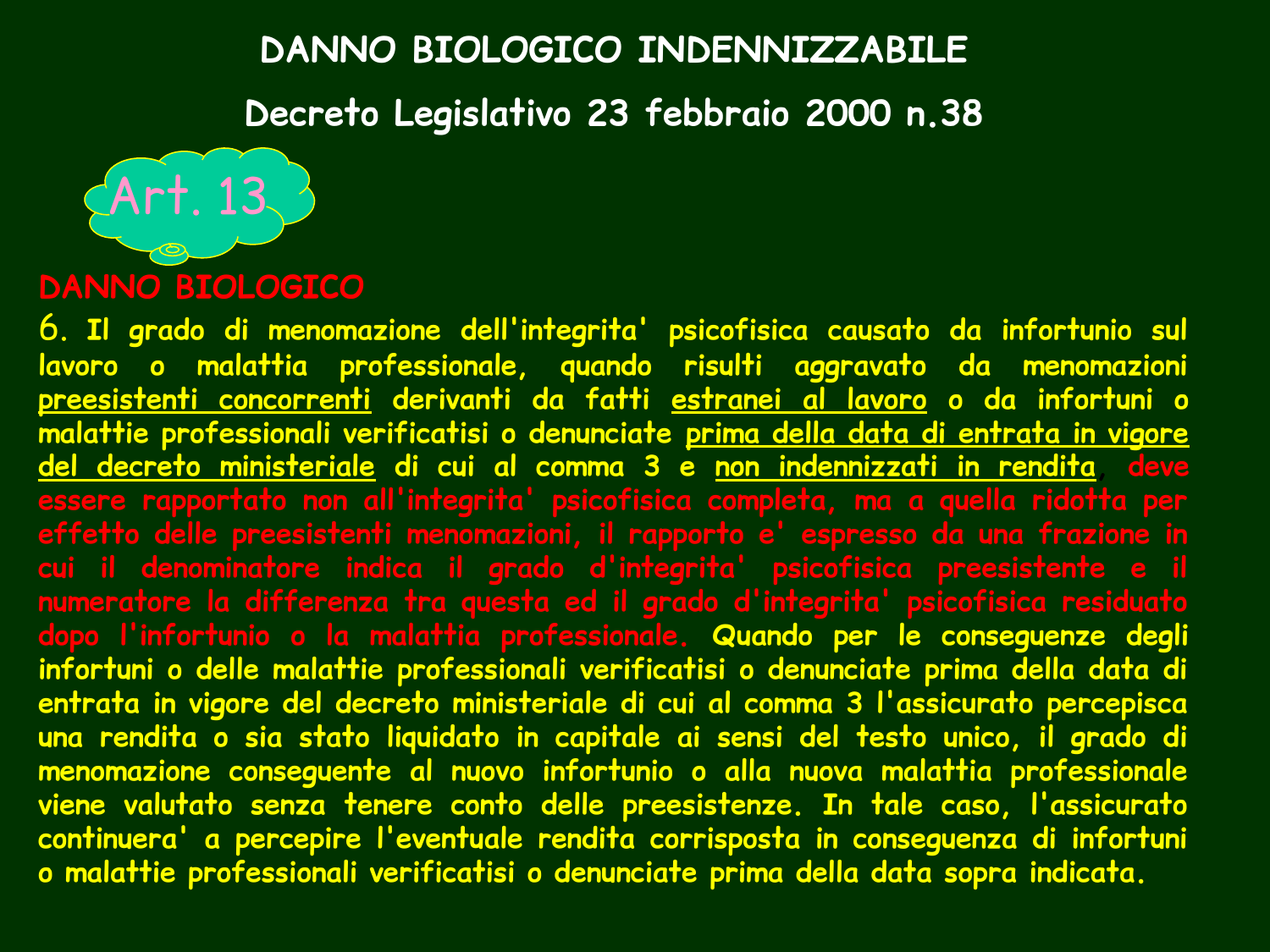

DANNO BIOLOGICO INDENNIZZABILE
Decreto Legislativo 23 febbraio 2000 n.38

DANNO BIOLOGICO
6. Il grado di menomazione dell'integrita' psicofisica causato da infortunio sul lavoro o malattia professionale, quando risulti aggravato da menomazioni preesistenti concorrenti derivanti da fatti estranei al lavoro o da infortuni o malattie professionali verificatisi o denunciate prima della data di entrata in vigore del decreto ministeriale di cui al comma 3 e non indennizzati in rendita, deve essere rapportato non all'integrita' psicofisica completa, ma a quella ridotta per effetto delle preesistenti menomazioni, il rapporto e' espresso da una frazione in cui il denominatore indica il grado d'integrita' psicofisica preesistente e il numeratore la differenza tra questa ed il grado d'integrita' psicofisica residuato dopo l'infortunio o la malattia professionale. Quando per le conseguenze degli infortuni o delle malattie professionali verificatisi o denunciate prima della data di entrata in vigore del decreto ministeriale di cui al comma 3 l'assicurato percepisca una rendita o sia stato liquidato in capitale ai sensi del testo unico, il grado di menomazione conseguente al nuovo infortunio o alla nuova malattia professionale viene valutato senza tenere conto delle preesistenze. In tale caso, l'assicurato continuera' a percepire l'eventuale rendita corrisposta in conseguenza di infortuni o malattie professionali verificatisi o denunciate prima della data sopra indicata.

Art. 13